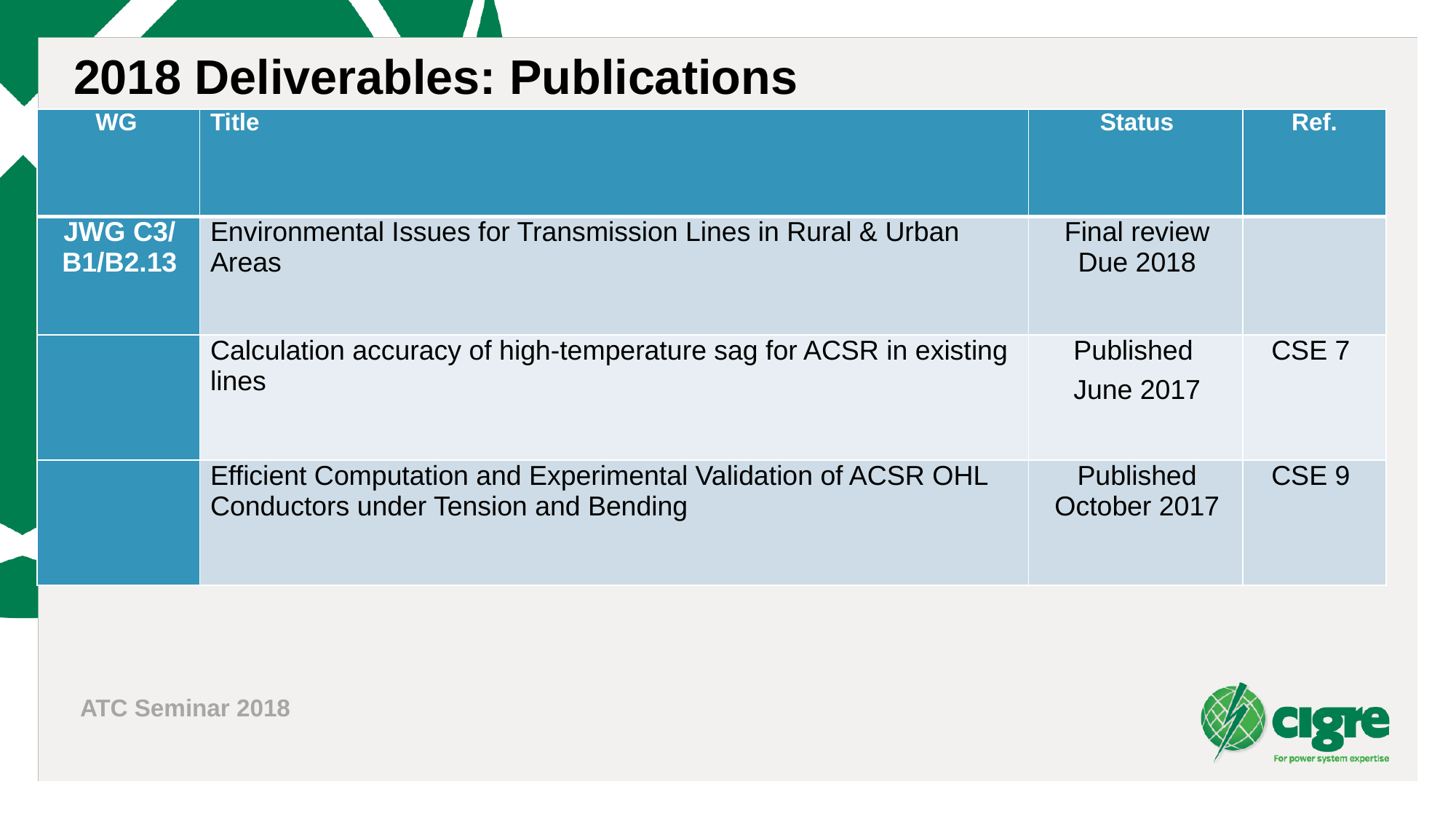

2018 Deliverables: Publications
| WG | Title | Status | Ref. |
| --- | --- | --- | --- |
| JWG C3/ B1/B2.13 | Environmental Issues for Transmission Lines in Rural & Urban Areas | Final review Due 2018 |  |
|  | Calculation accuracy of high-temperature sag for ACSR in existing lines | Published June 2017 | CSE 7 |
|  | Efficient Computation and Experimental Validation of ACSR OHL Conductors under Tension and Bending | Published October 2017 | CSE 9 |

Picture/graphic for highlight 1
ATC Seminar 2018